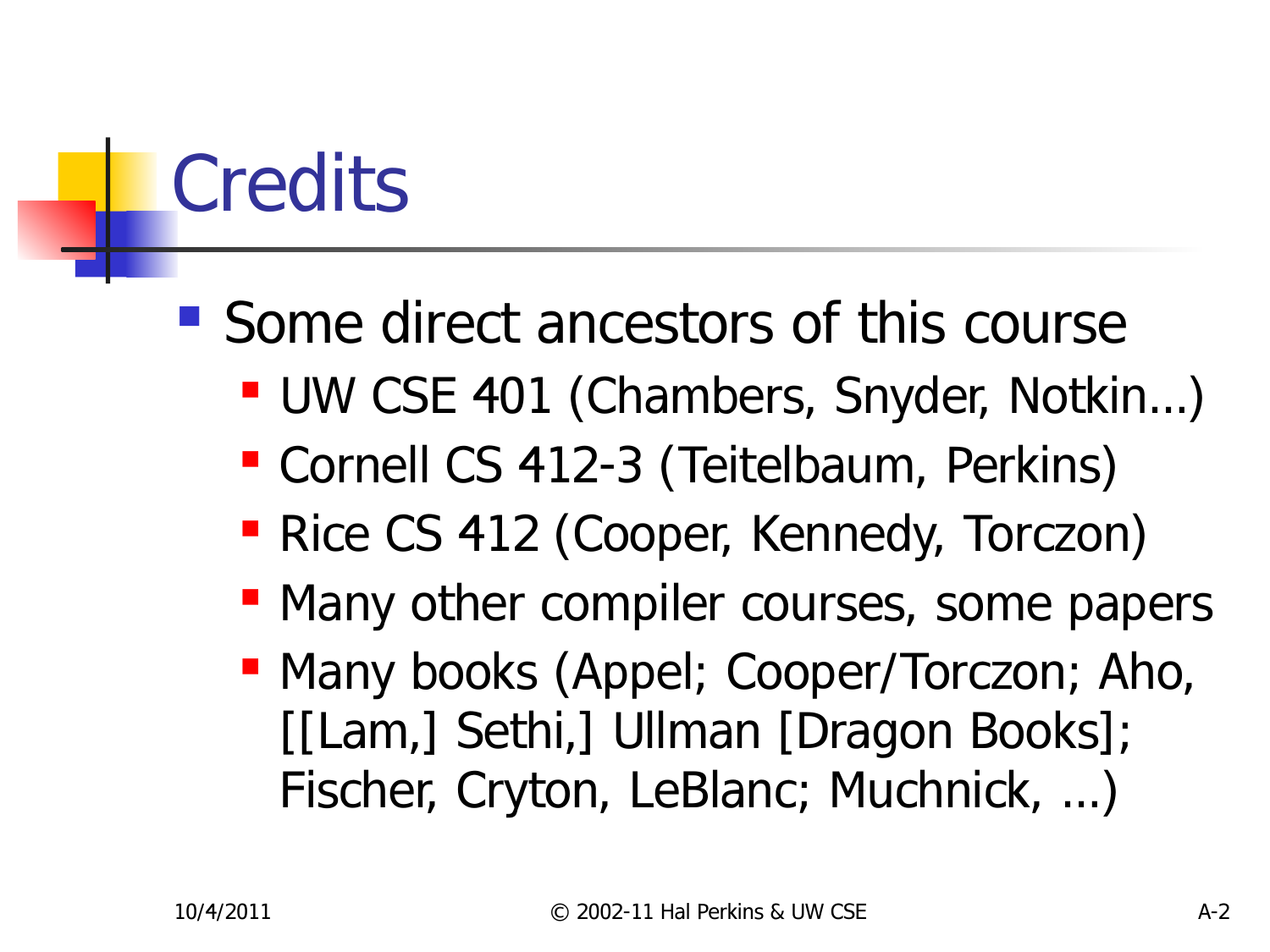

# Credits
Some direct ancestors of this course
UW CSE 401 (Chambers, Snyder, Notkin…)
Cornell CS 412-3 (Teitelbaum, Perkins)
Rice CS 412 (Cooper, Kennedy, Torczon)
Many other compiler courses, some papers
Many books (Appel; Cooper/Torczon; Aho, [[Lam,] Sethi,] Ullman [Dragon Books]; Fischer, Cryton, LeBlanc; Muchnick, …)
10/4/2011
© 2002-11 Hal Perkins & UW CSE
A-2